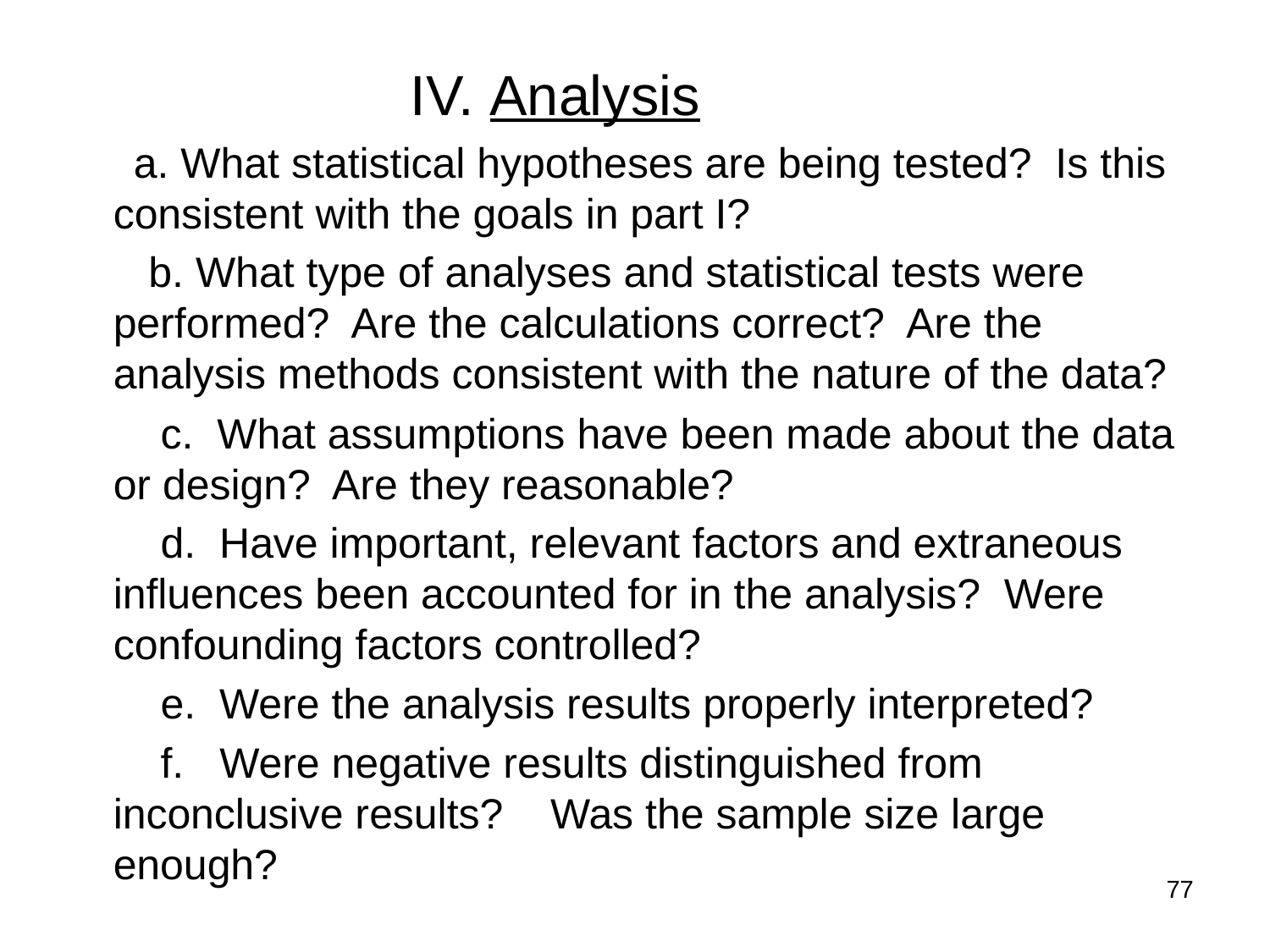

IV. Analysis
       a. What statistical hypotheses are being tested?  Is this consistent with the goals in part I?
       b. What type of analyses and statistical tests were performed?  Are the calculations correct?  Are the analysis methods consistent with the nature of the data?
        c.  What assumptions have been made about the data or design?  Are they reasonable?
        d.  Have important, relevant factors and extraneous influences been accounted for in the analysis?  Were confounding factors controlled?
        e.  Were the analysis results properly interpreted?
        f.   Were negative results distinguished from inconclusive results?    Was the sample size large enough?

77